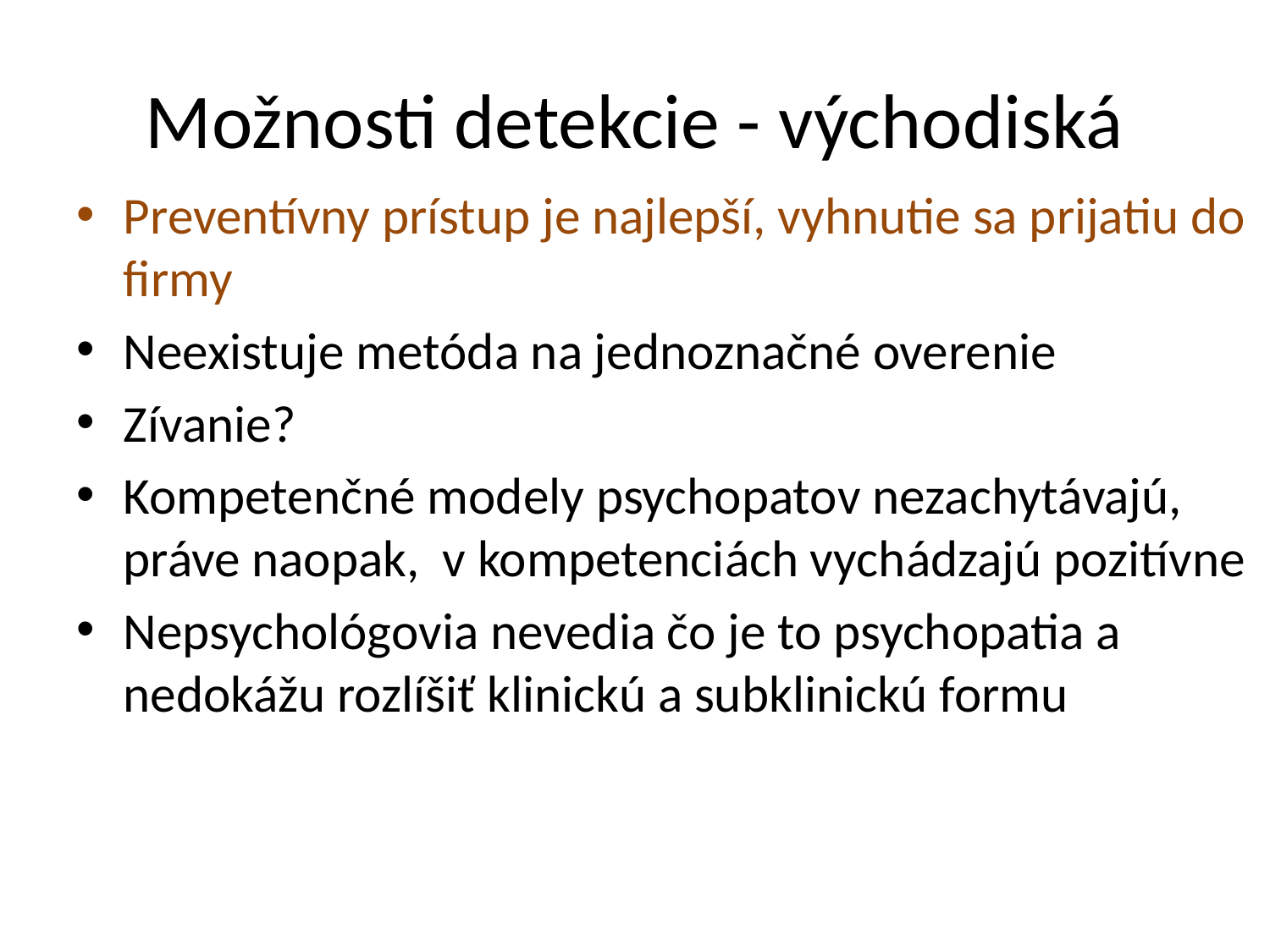

# Možnosti detekcie - východiská
Preventívny prístup je najlepší, vyhnutie sa prijatiu do firmy
Neexistuje metóda na jednoznačné overenie
Zívanie?
Kompetenčné modely psychopatov nezachytávajú, práve naopak,  v kompetenciách vychádzajú pozitívne
Nepsychológovia nevedia čo je to psychopatia a nedokážu rozlíšiť klinickú a subklinickú formu